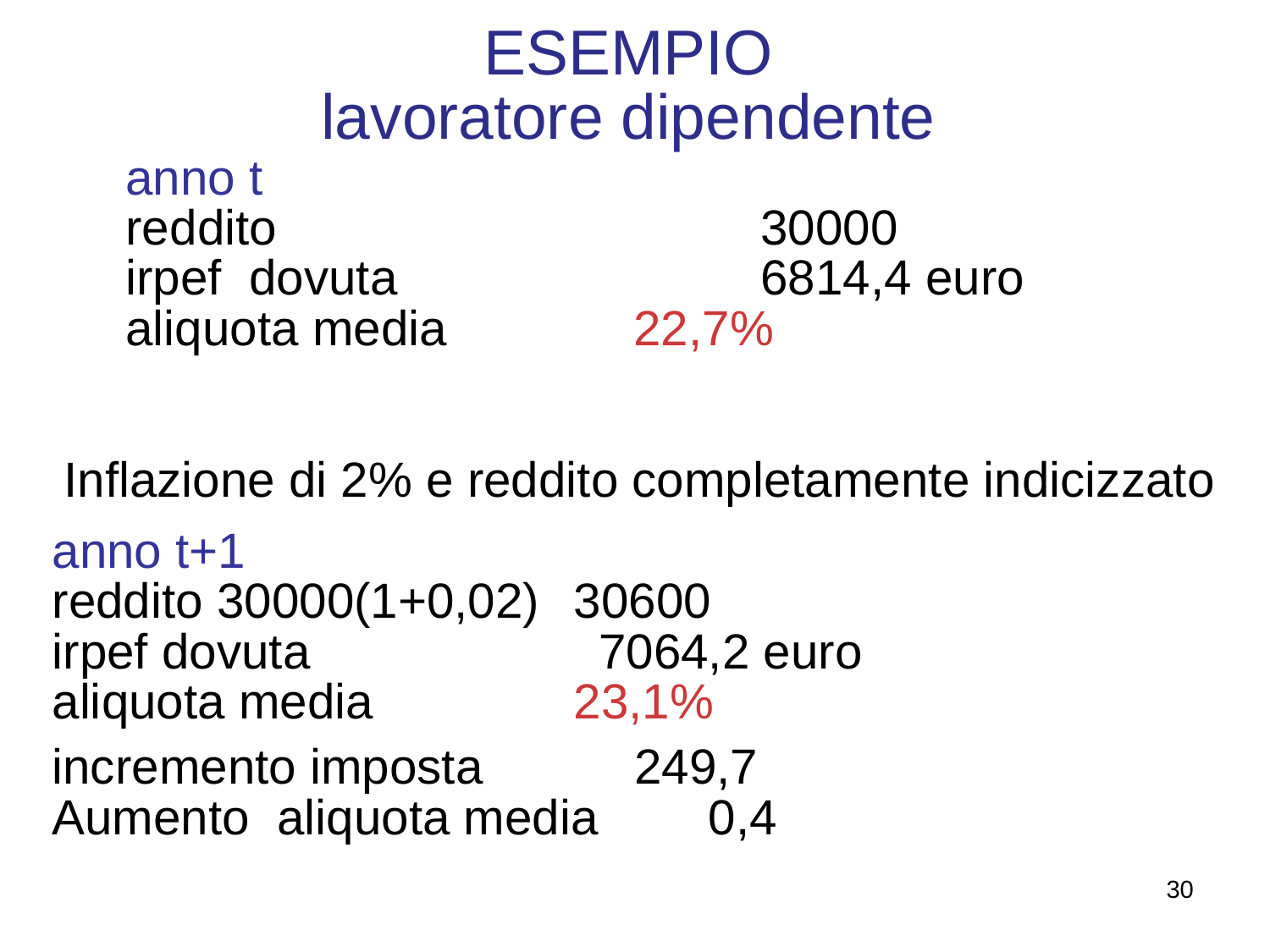

ESEMPIO
lavoratore dipendente
anno t
reddito        			30000
irpef  dovuta 			6814,4 euro
aliquota media 		22,7%

Inflazione di 2% e reddito completamente indicizzato

anno t+1
reddito 30000(1+0,02) 	 30600
irpef dovuta                     7064,2 euro
aliquota media 		 23,1%

incremento imposta           249,7
Aumento  aliquota media        0,4

30